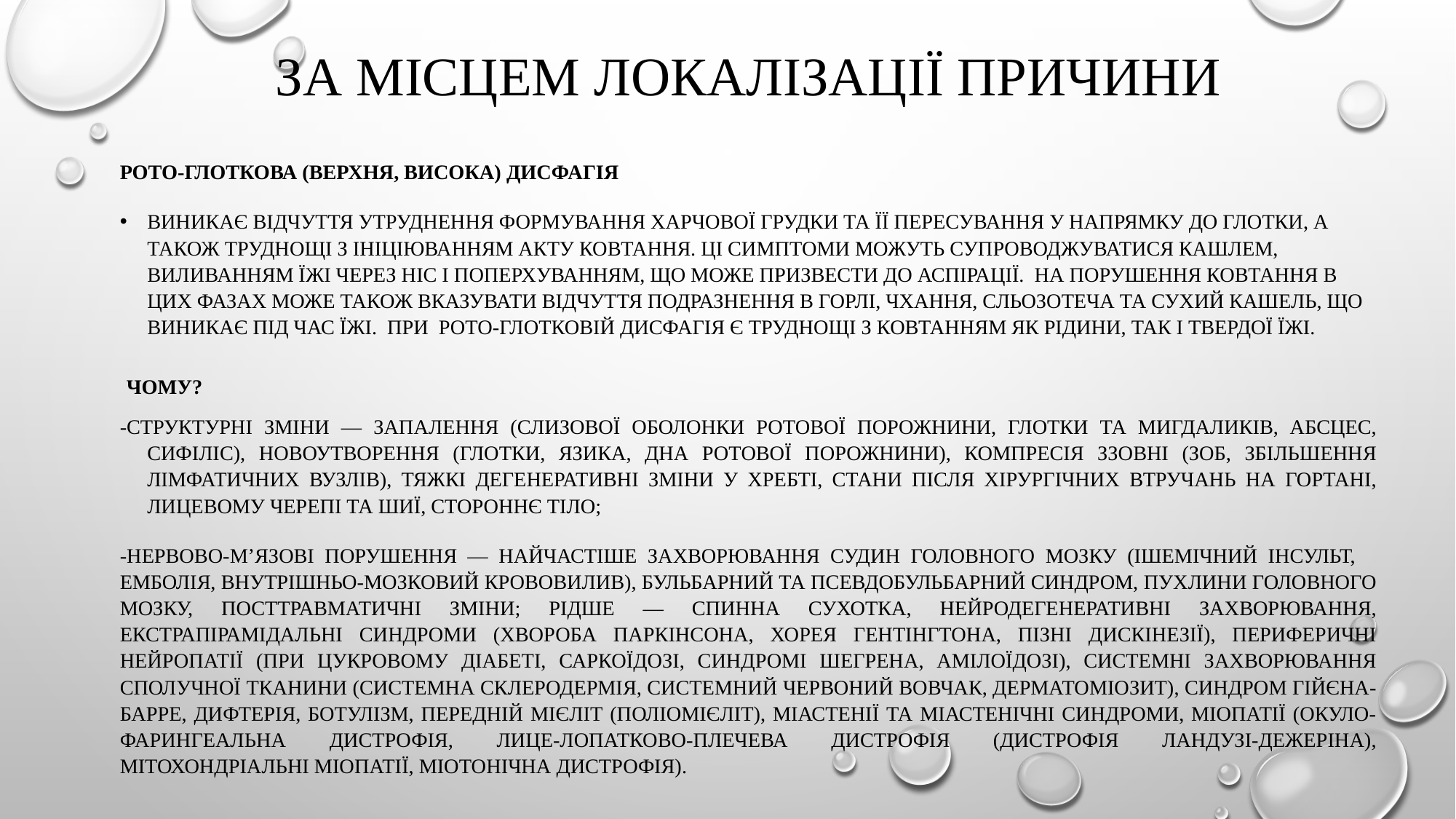

# За місцем локалізації причини
Рото-глоткова (верхня, висока) дисфагія
Виникає відчуття утруднення формування харчової грудки та її пересування у напрямку до глотки, а також труднощі з ініціюванням акту ковтання. Ці симптоми можуть супроводжуватися кашлем, виливанням їжі через ніс і поперхуванням, що може призвести до аспірації.  На порушення ковтання в цих фазах може також вказувати відчуття подразнення в горлі, чхання, сльозотеча та сухий кашель, що виникає під час їжі.  При  рото-глотковій дисфагія є труднощі з ковтанням як рідини, так і твердої їжі.
 Чому?
-структурні зміни — запалення (слизової оболонки ротової порожнини, глотки та мигдаликів, абсцес, сифіліс), новоутворення (глотки, язика, дна ротової порожнини), компресія ззовні (зоб, збільшення лімфатичних вузлів), тяжкі дегенеративні зміни у хребті, стани після хірургічних втручань на гортані, лицевому черепі та шиї, стороннє тіло;
-нервово-м’язові порушення — найчастіше захворювання судин головного мозку (ішемічний інсульт,   емболія, внутрішньо-мозковий крововилив), бульбарний та псевдобульбарний синдром, пухлини головного мозку, посттравматичні зміни; рідше — спинна сухотка, нейродегенеративні захворювання, екстрапірамідальні синдроми (хвороба Паркінсона, хорея Гентінгтона, пізні дискінезії), периферичні нейропатії (при цукровому діабеті, саркоїдозі, синдромі Шегрена, амілоїдозі), системні захворювання сполучної тканини (системна склеродермія, системний червоний вовчак, дерматоміозит), синдром Гійєна-Барре, дифтерія, ботулізм, передній мієліт (поліомієліт), міастенії та міастенічні синдроми, міопатії (окуло-фарингеальна дистрофія, лице-лопатково-плечева дистрофія (дистрофія Ландузі-Дежеріна), мітохондріальні міопатії, міотонічна дистрофія).